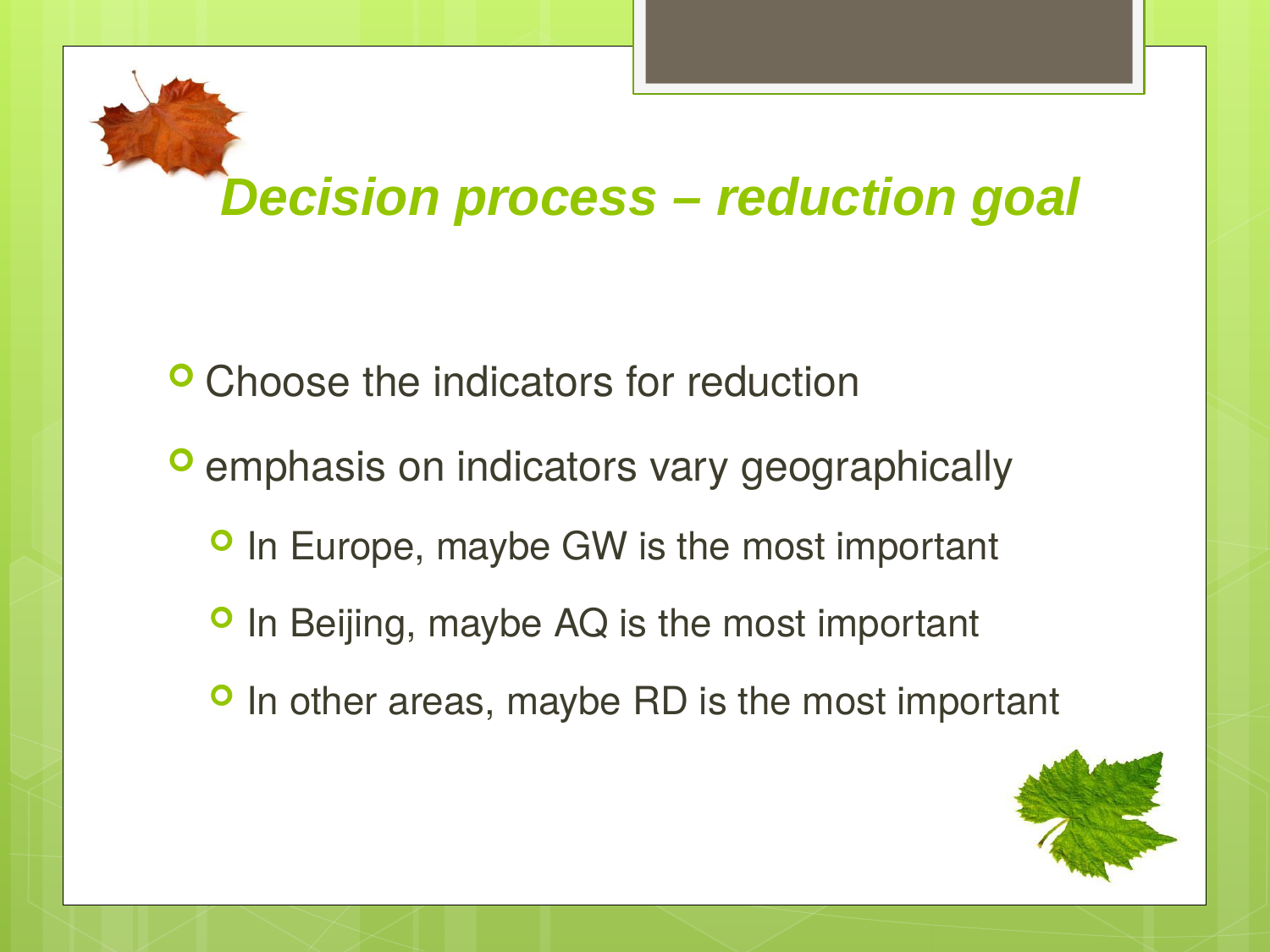

Decision process – reduction goal
Choose the indicators for reduction
emphasis on indicators vary geographically
In Europe, maybe GW is the most important
In Beijing, maybe AQ is the most important
In other areas, maybe RD is the most important